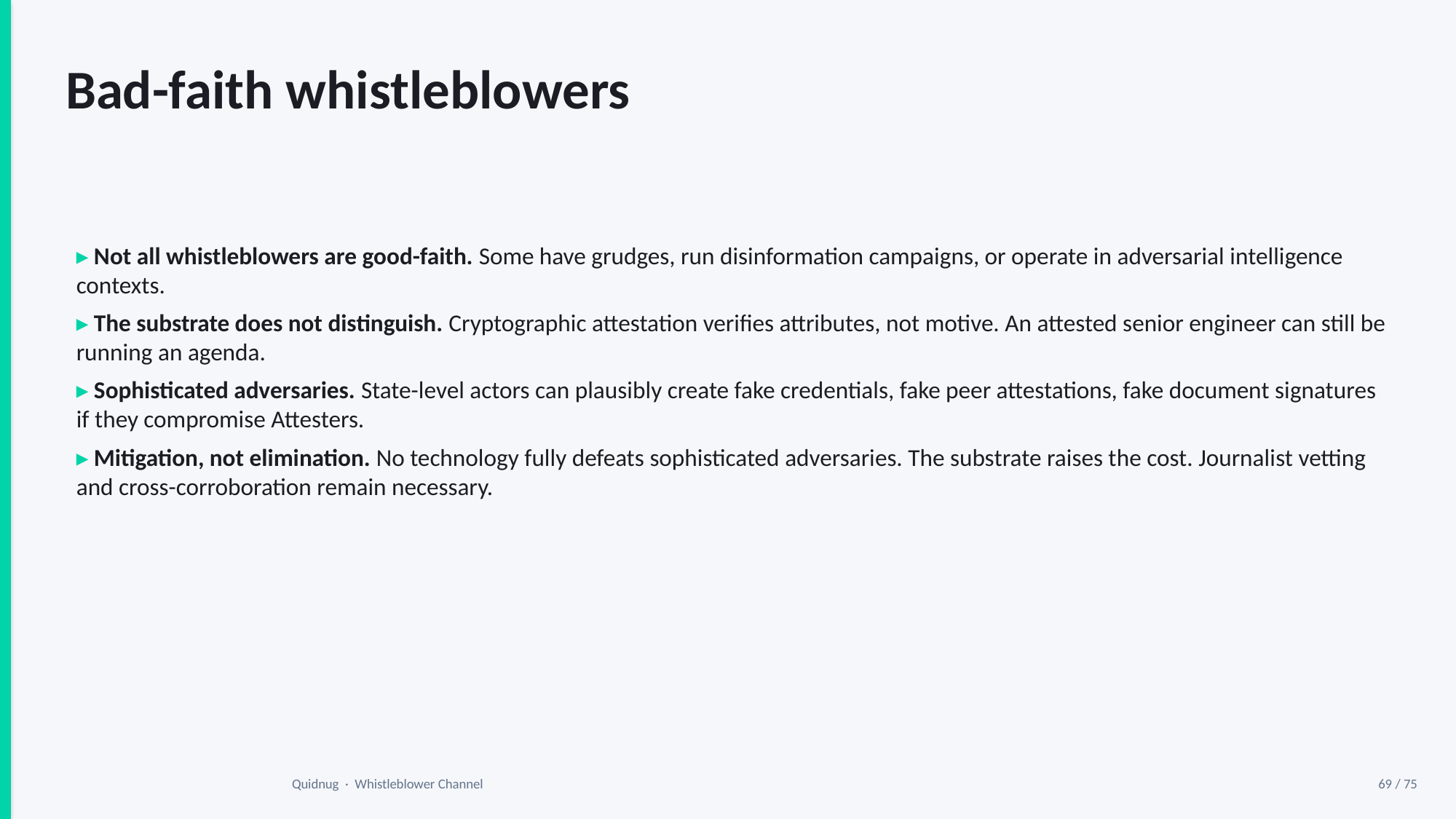

Bad-faith whistleblowers
▸ Not all whistleblowers are good-faith. Some have grudges, run disinformation campaigns, or operate in adversarial intelligence contexts.
▸ The substrate does not distinguish. Cryptographic attestation verifies attributes, not motive. An attested senior engineer can still be running an agenda.
▸ Sophisticated adversaries. State-level actors can plausibly create fake credentials, fake peer attestations, fake document signatures if they compromise Attesters.
▸ Mitigation, not elimination. No technology fully defeats sophisticated adversaries. The substrate raises the cost. Journalist vetting and cross-corroboration remain necessary.
Quidnug  ·  Whistleblower Channel
69 / 75